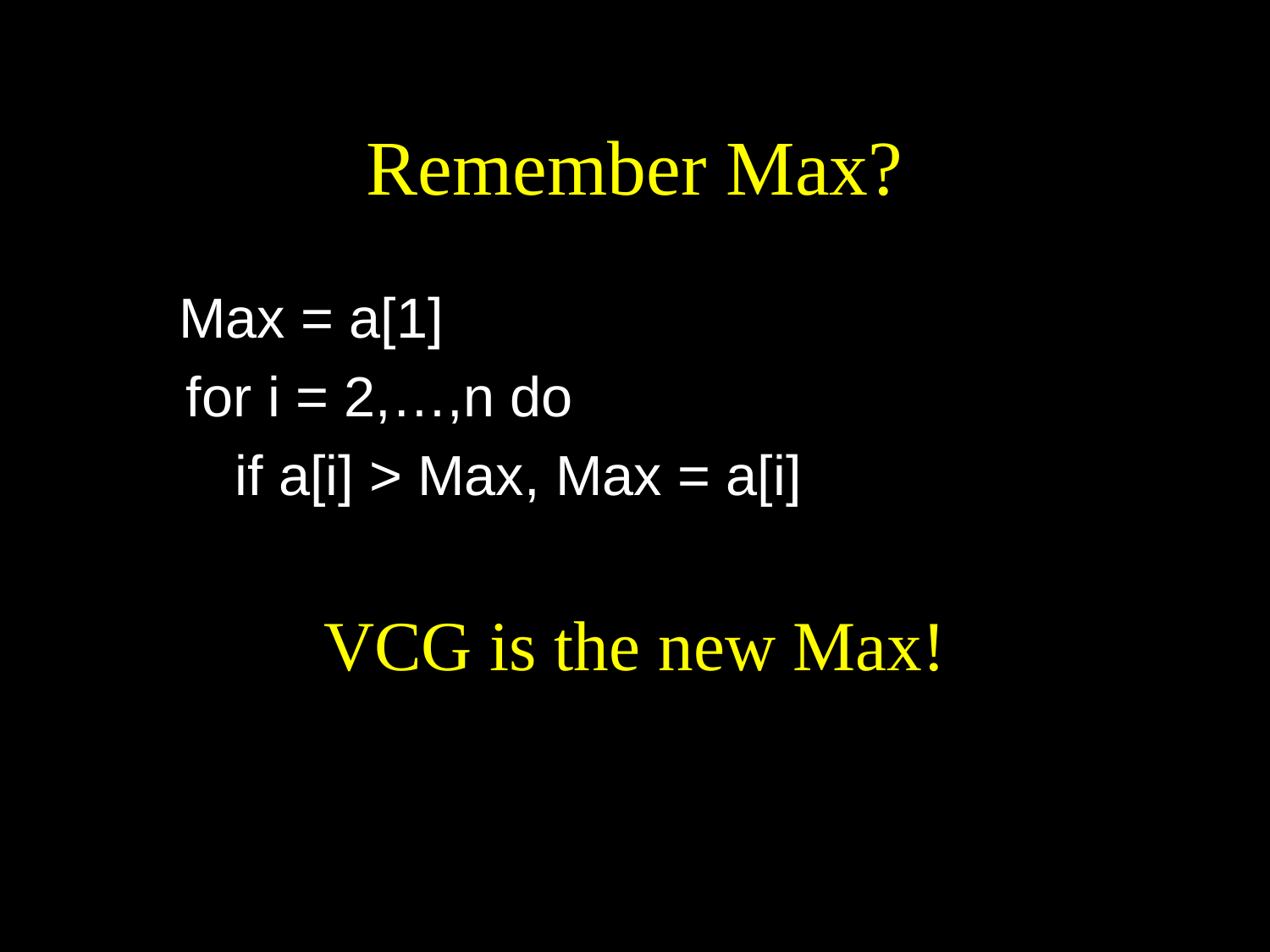

# Remember Max?
     Max = a[1]
     for i = 2,…,n do
	if a[i] > Max, Max = a[i]

VCG is the new Max!